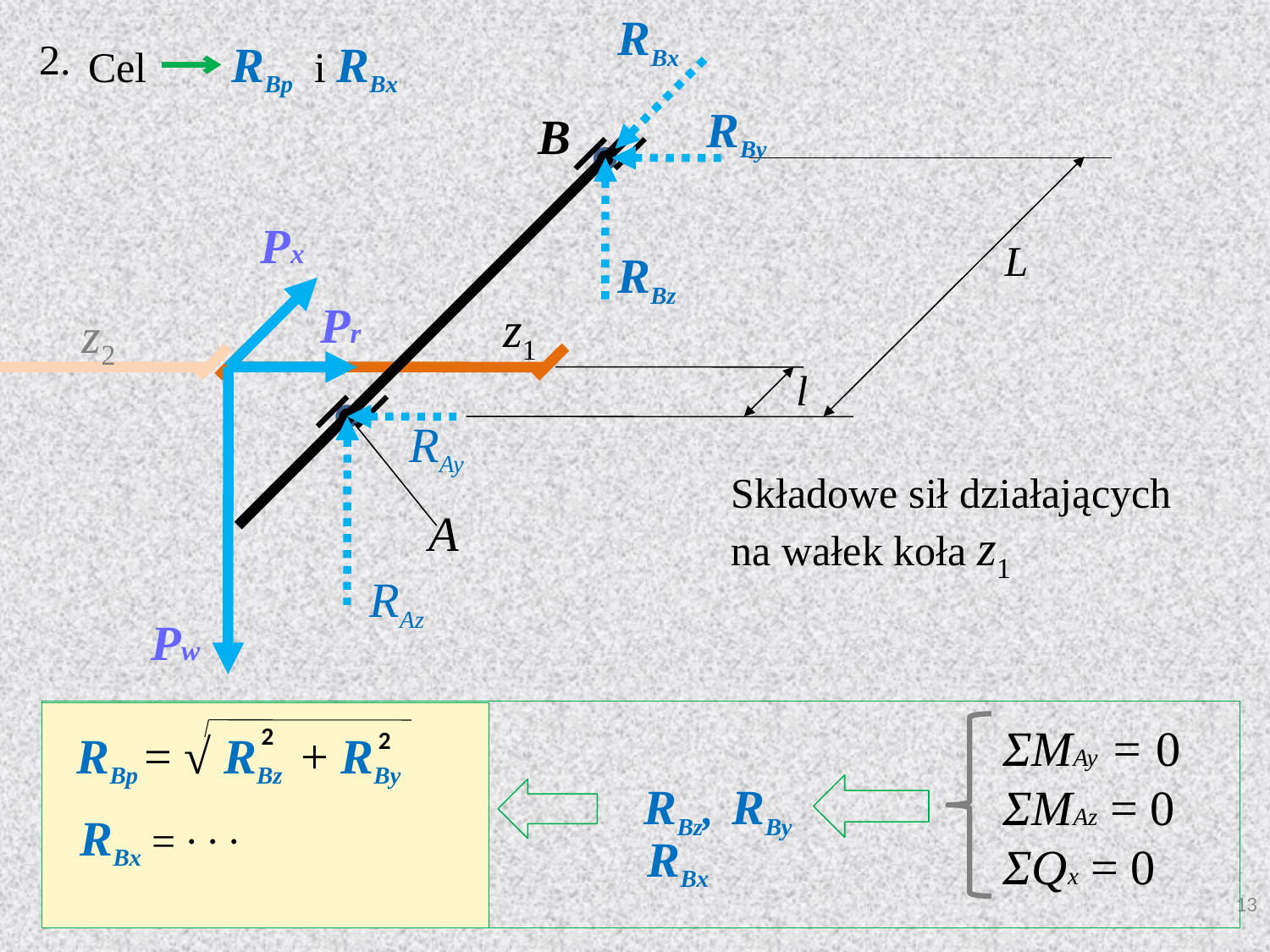

RBx
RBy

Px
L
RBz
Pr
z1
z2
l
RAy

RAz
Pw
RBz,
RBy
B
A

Składowe sił działających
na wałek koła z1

 ΣMAy = 0
 ΣMAz  = 0
 ΣQx = 0

2
RBp = √ RBz  + RBy
2

RBx = ∙ ∙ ∙
RBx
2.
Cel        RBp   i RBx
13